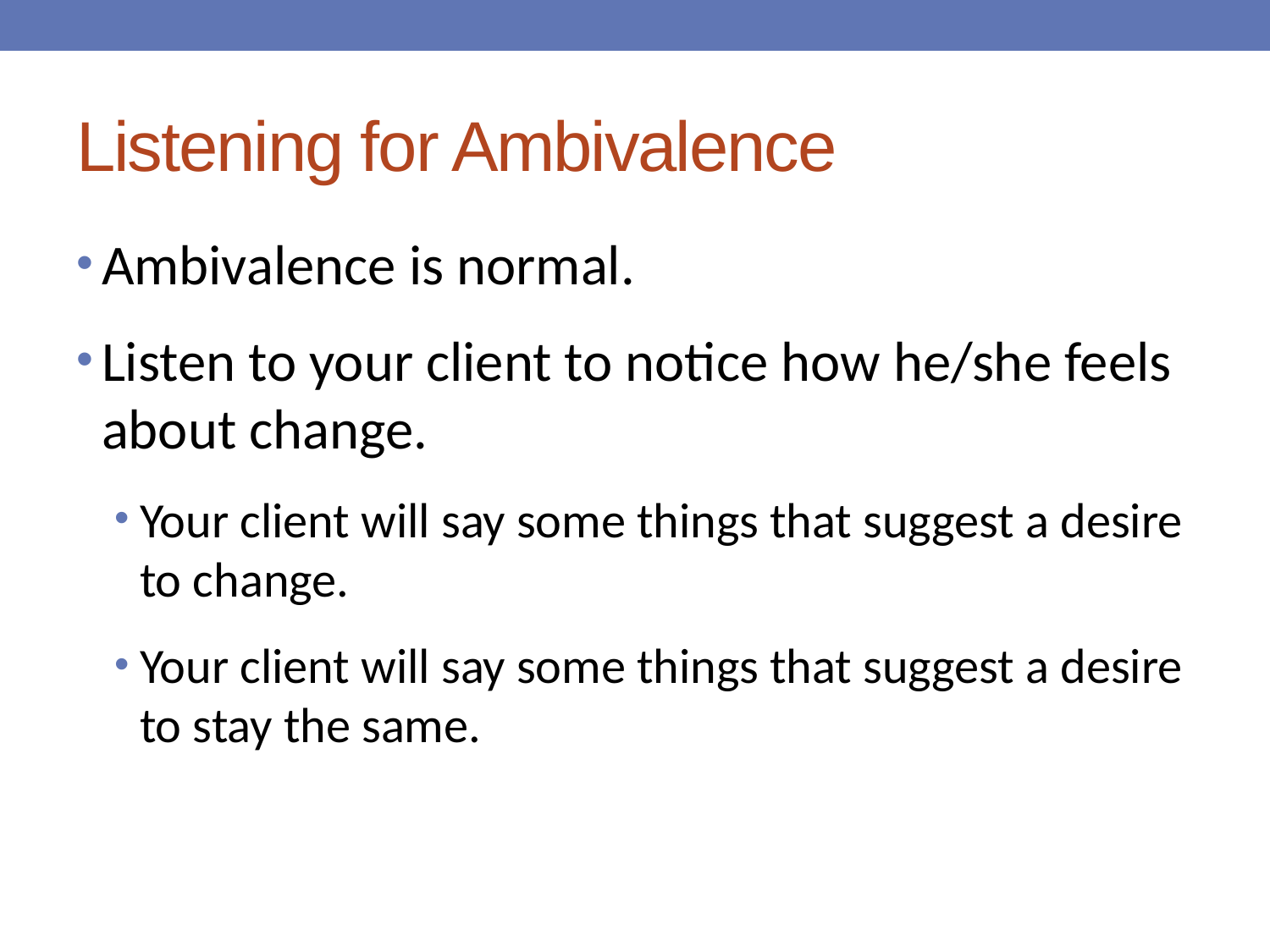

# Listening for Ambivalence
Ambivalence is normal.
Listen to your client to notice how he/she feels about change.
Your client will say some things that suggest a desire to change.
Your client will say some things that suggest a desire to stay the same.